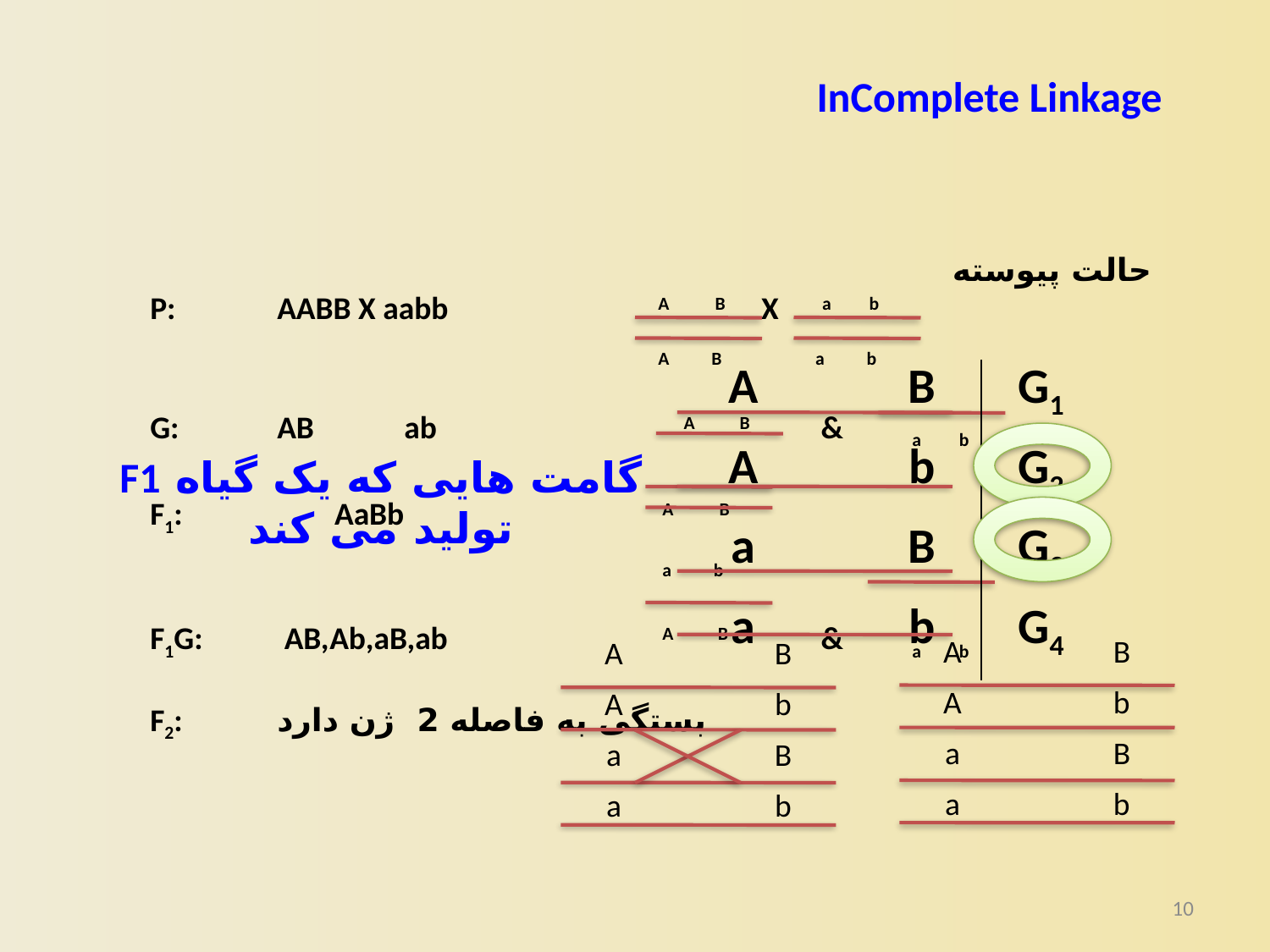

InComplete Linkage
حالت پیوسته
P:	AABB X aabb		A        B     X      a         b
				A          B             a          b

G:	AB	ab		    A       B    	     &	a         b

F1: 	        AaBb		 A        B
				 a          b

F1G: 	 AB,Ab,aB,ab		 A       B    	     &	a         b

F2:	بستگی به فاصله 2  ژن دارد

| A | B | G1 |
| --- | --- | --- |
| A | b | G2 |
| a | B | G3 |
| a | b | G4 |

گامت هایی که یک گیاه F1 تولید می کند

| A | B |
| --- | --- |
| A | b |
| a | B |
| a | b |
| A | B |
| --- | --- |
| A | b |
| a | B |
| a | b |
10